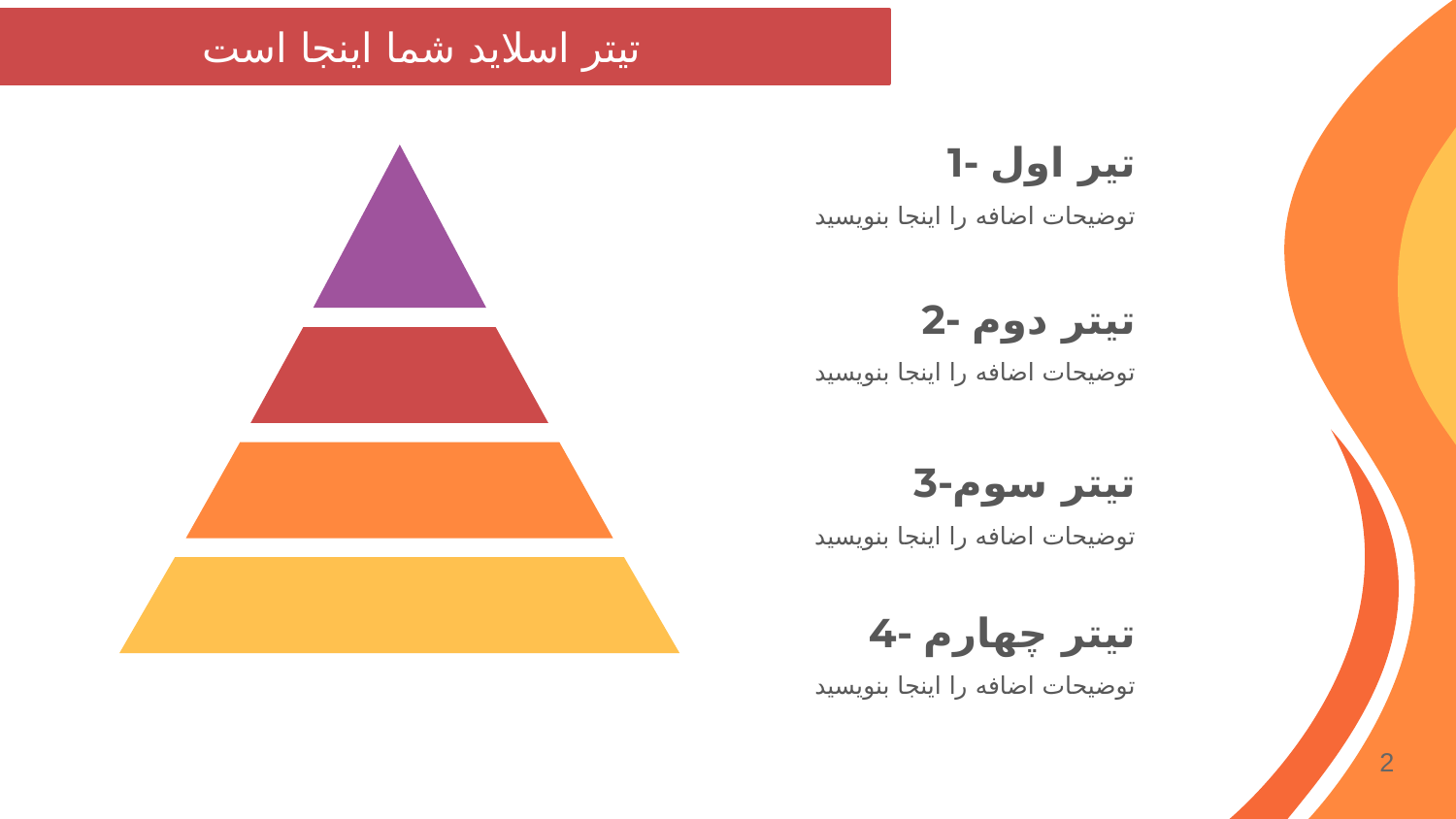

تیتر اسلاید شما اینجا است
1- تیر اول
توضیحات اضافه را اینجا بنویسید

2- تیتر دوم
توضیحات اضافه را اینجا بنویسید
3-تیتر سوم
توضیحات اضافه را اینجا بنویسید
4- تیتر چهارم
توضیحات اضافه را اینجا بنویسید

2